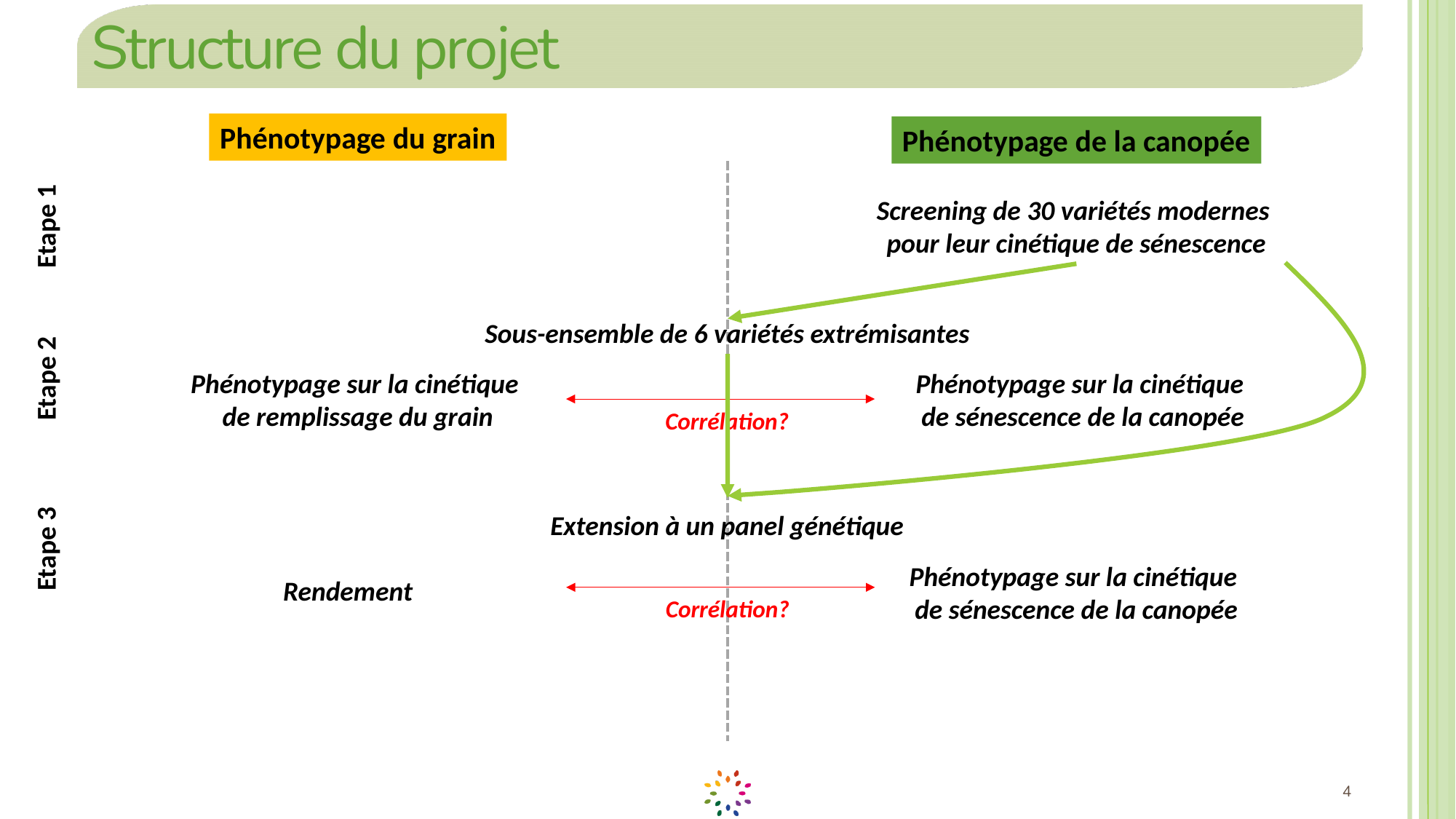

# Structure du projet
Phénotypage du grain
Phénotypage de la canopée
Screening de 30 variétés modernes
pour leur cinétique de sénescence
Etape 1

Extension à un panel génétique
Etape 3
Phénotypage sur la cinétique
de sénescence de la canopée
Rendement
Corrélation?
Sous-ensemble de 6 variétés extrémisantes
Etape 2
Phénotypage sur la cinétique
de remplissage du grain
Phénotypage sur la cinétique
de sénescence de la canopée
Corrélation?
4